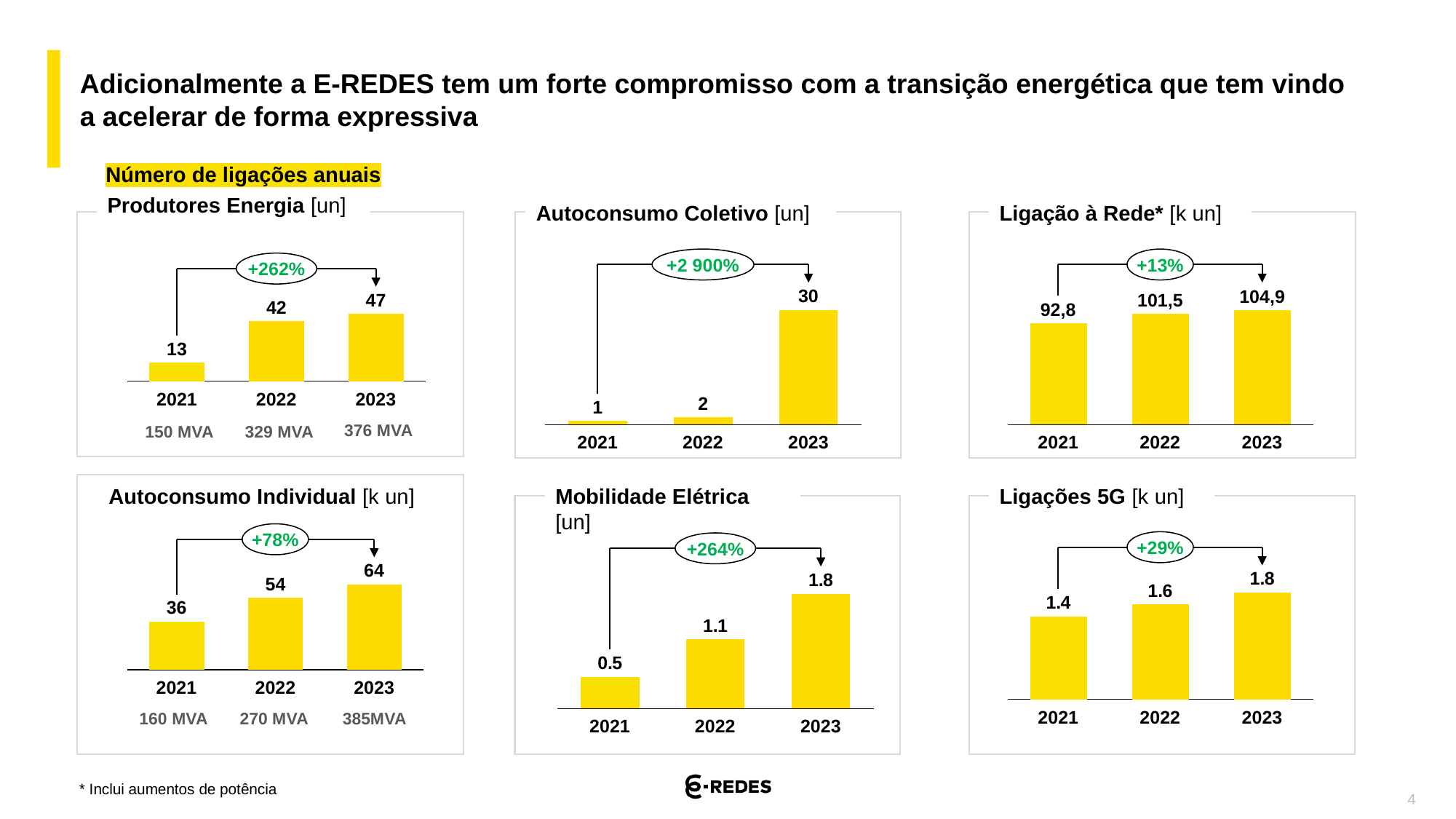

Adicionalmente a E-REDES tem um forte compromisso com a transição energética que tem vindo a acelerar de forma expressiva

Número de ligações anuais
Produtores Energia [un]
Autoconsumo Coletivo [un]
Ligação à Rede* [k un]

+2 900%
+13%
+262%

### Chart

| Category |  |
|---|---|

### Chart

| Category |  |
|---|---|
104,9
101,5

### Chart

| Category |  |
|---|---|
92,8
2021
2022
2023
376 MVA
329 MVA
150 MVA
2021
2022
2023
2021
2022
2023

Autoconsumo Individual [k un]
Mobilidade Elétrica [un]
Ligações 5G [k un]

+78%
+29%
+264%

### Chart

| Category |  |
|---|---|

### Chart

| Category |  |
|---|---|

### Chart

| Category |  |
|---|---|
2021
2022
2023
270 MVA
160 MVA
385MVA
2021
2022
2023
2021
2022
2023
* Inclui aumentos de potência
4